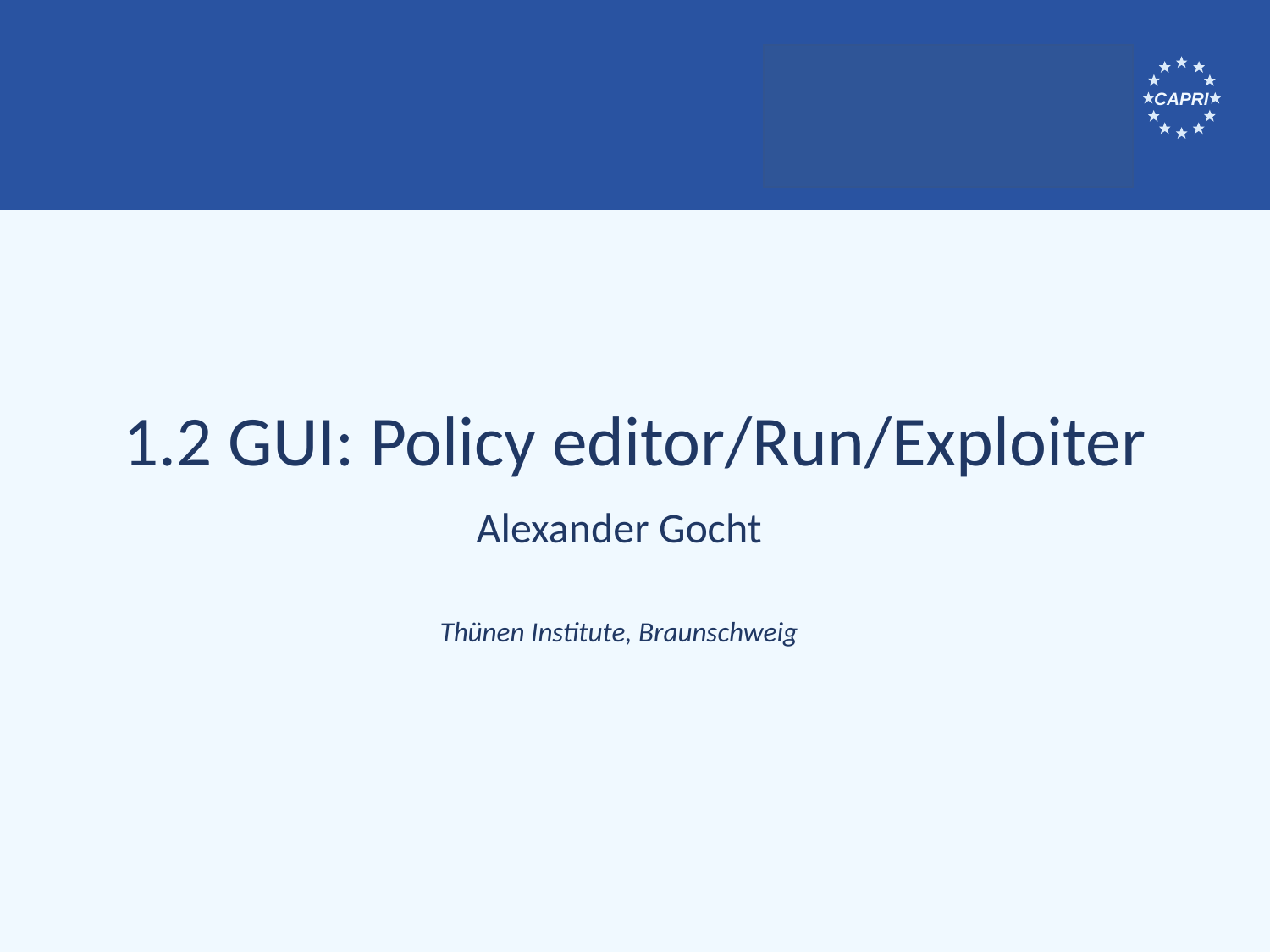

# 1.2 GUI: Policy editor/Run/Exploiter
Alexander Gocht

Thünen Institute, Braunschweig